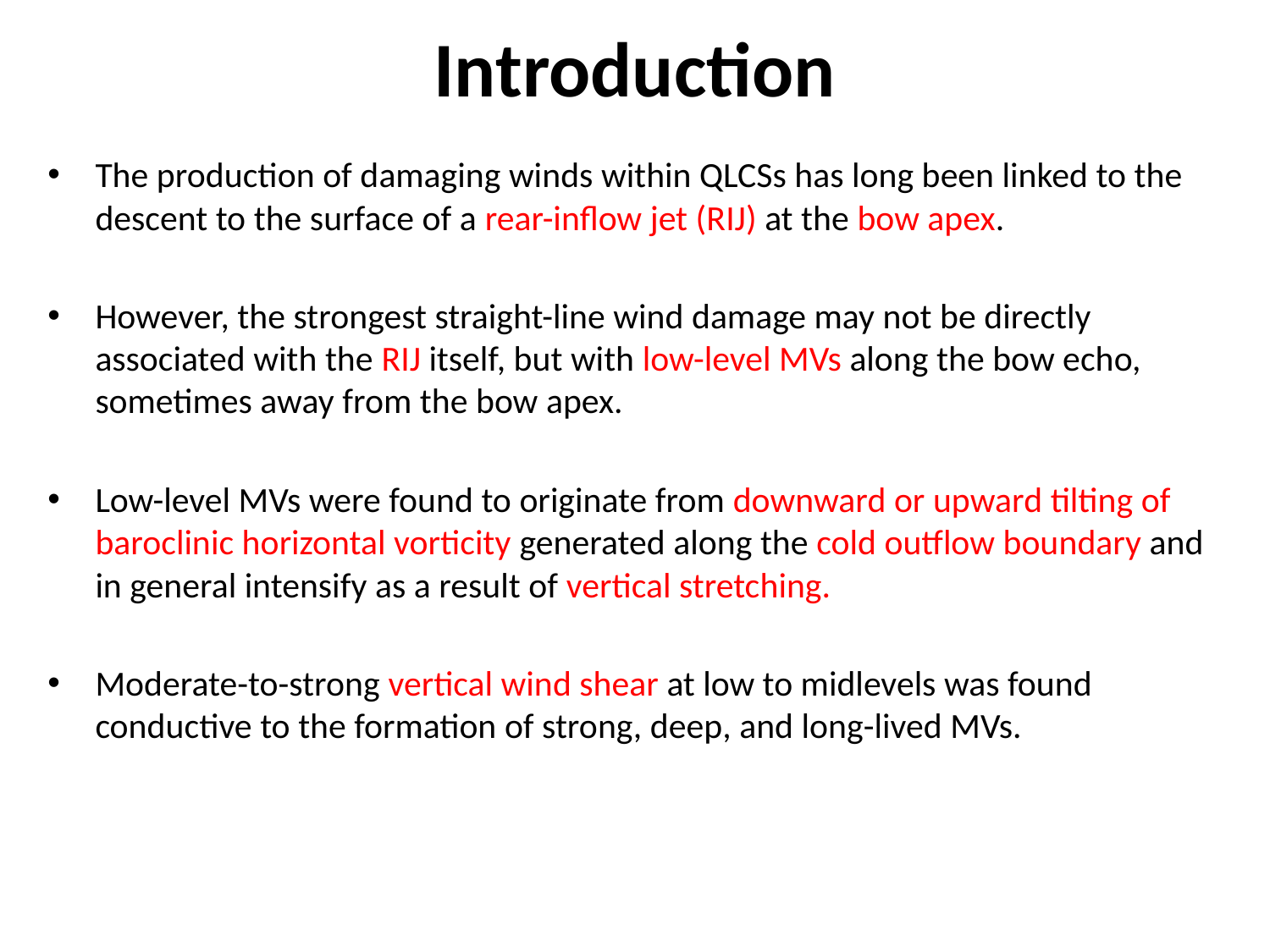

# Introduction
The production of damaging winds within QLCSs has long been linked to the descent to the surface of a rear-inflow jet (RIJ) at the bow apex.

However, the strongest straight-line wind damage may not be directly associated with the RIJ itself, but with low-level MVs along the bow echo, sometimes away from the bow apex.

Low-level MVs were found to originate from downward or upward tilting of baroclinic horizontal vorticity generated along the cold outflow boundary and in general intensify as a result of vertical stretching.

Moderate-to-strong vertical wind shear at low to midlevels was found conductive to the formation of strong, deep, and long-lived MVs.